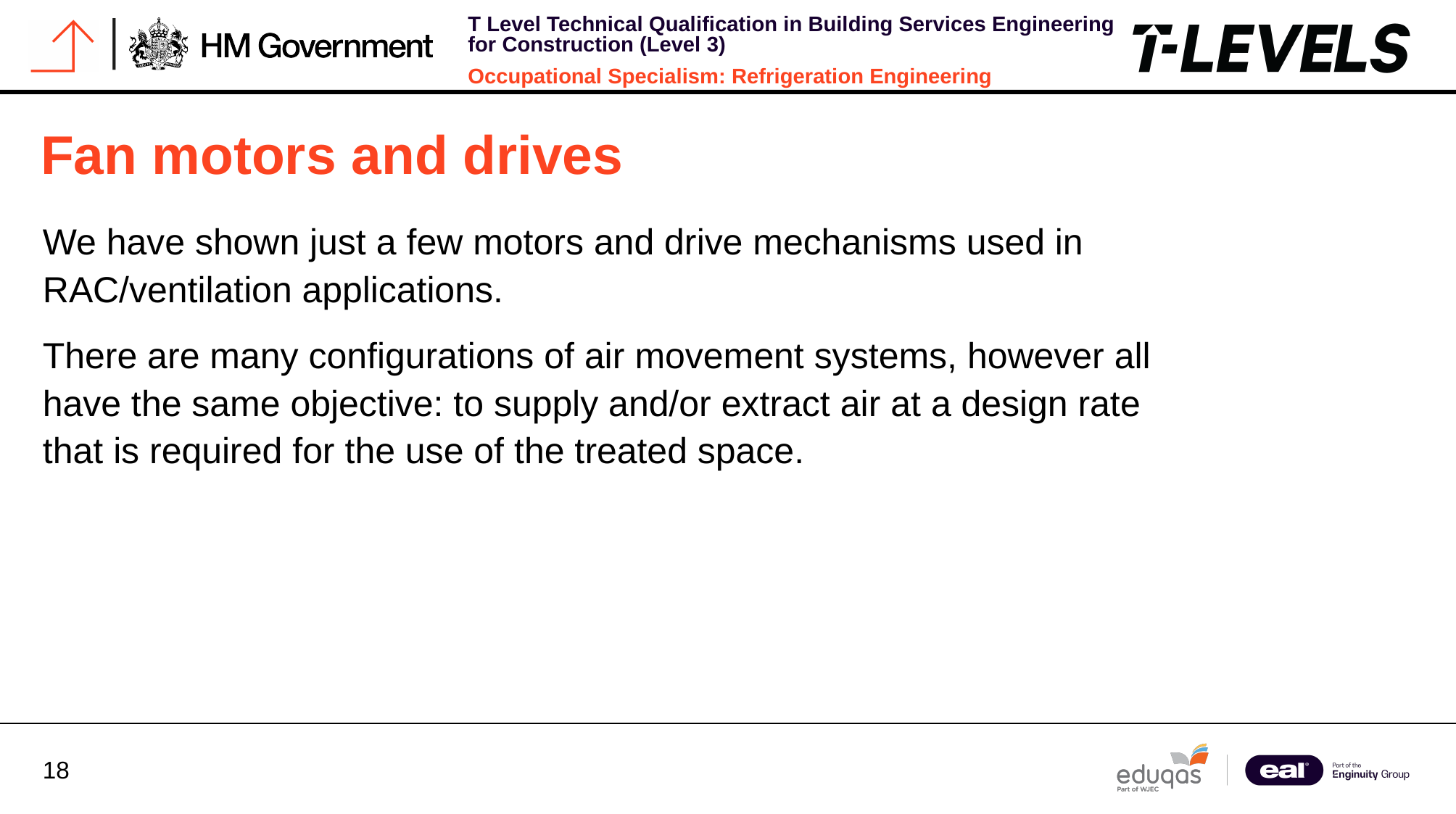

# Fan motors and drives

We have shown just a few motors and drive mechanisms used in RAC/ventilation applications.
There are many configurations of air movement systems, however all have the same objective: to supply and/or extract air at a design rate that is required for the use of the treated space.